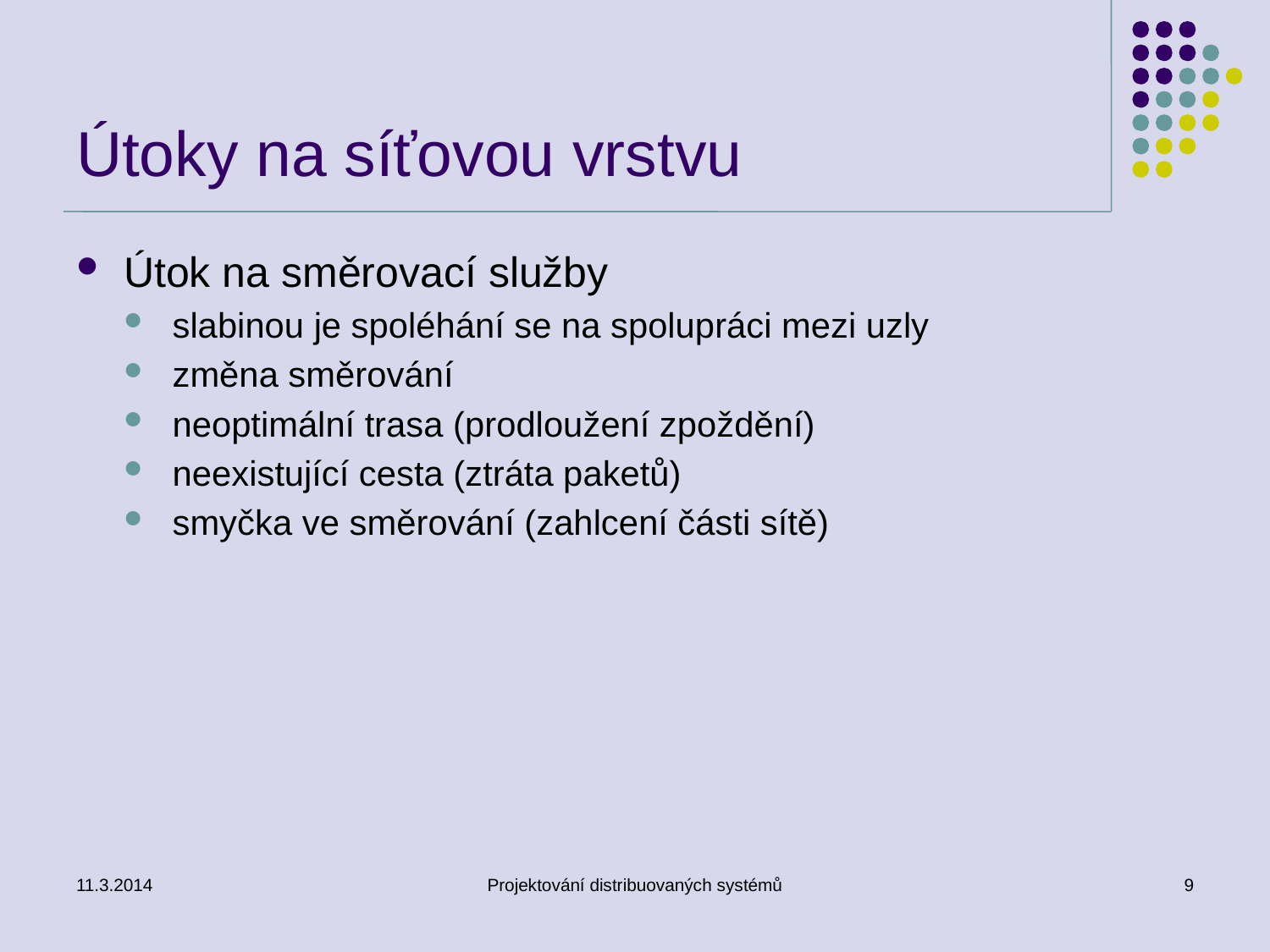

# Útoky na síťovou vrstvu
Útok na směrovací služby
slabinou je spoléhání se na spolupráci mezi uzly
změna směrování
neoptimální trasa (prodloužení zpoždění)
neexistující cesta (ztráta paketů)
smyčka ve směrování (zahlcení části sítě)
11.3.2014
Projektování distribuovaných systémů
9